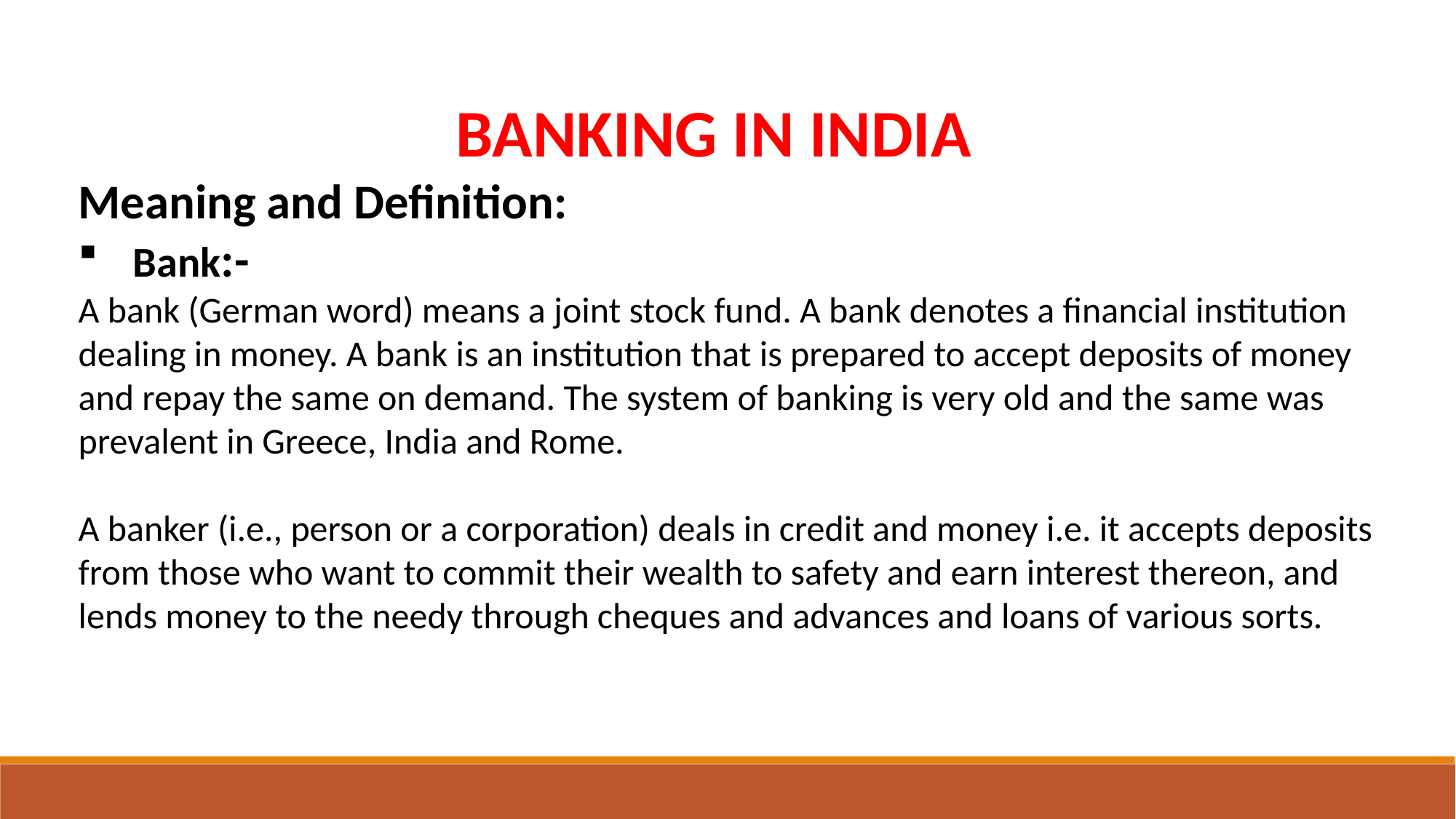

BANKING IN INDIA
Meaning and Definition:
Bank:-
A bank (German word) means a joint stock fund. A bank denotes a financial institution dealing in money. A bank is an institution that is prepared to accept deposits of money and repay the same on demand. The system of banking is very old and the same was prevalent in Greece, India and Rome.

A banker (i.e., person or a corporation) deals in credit and money i.e. it accepts deposits from those who want to commit their wealth to safety and earn interest thereon, and lends money to the needy through cheques and advances and loans of various sorts.